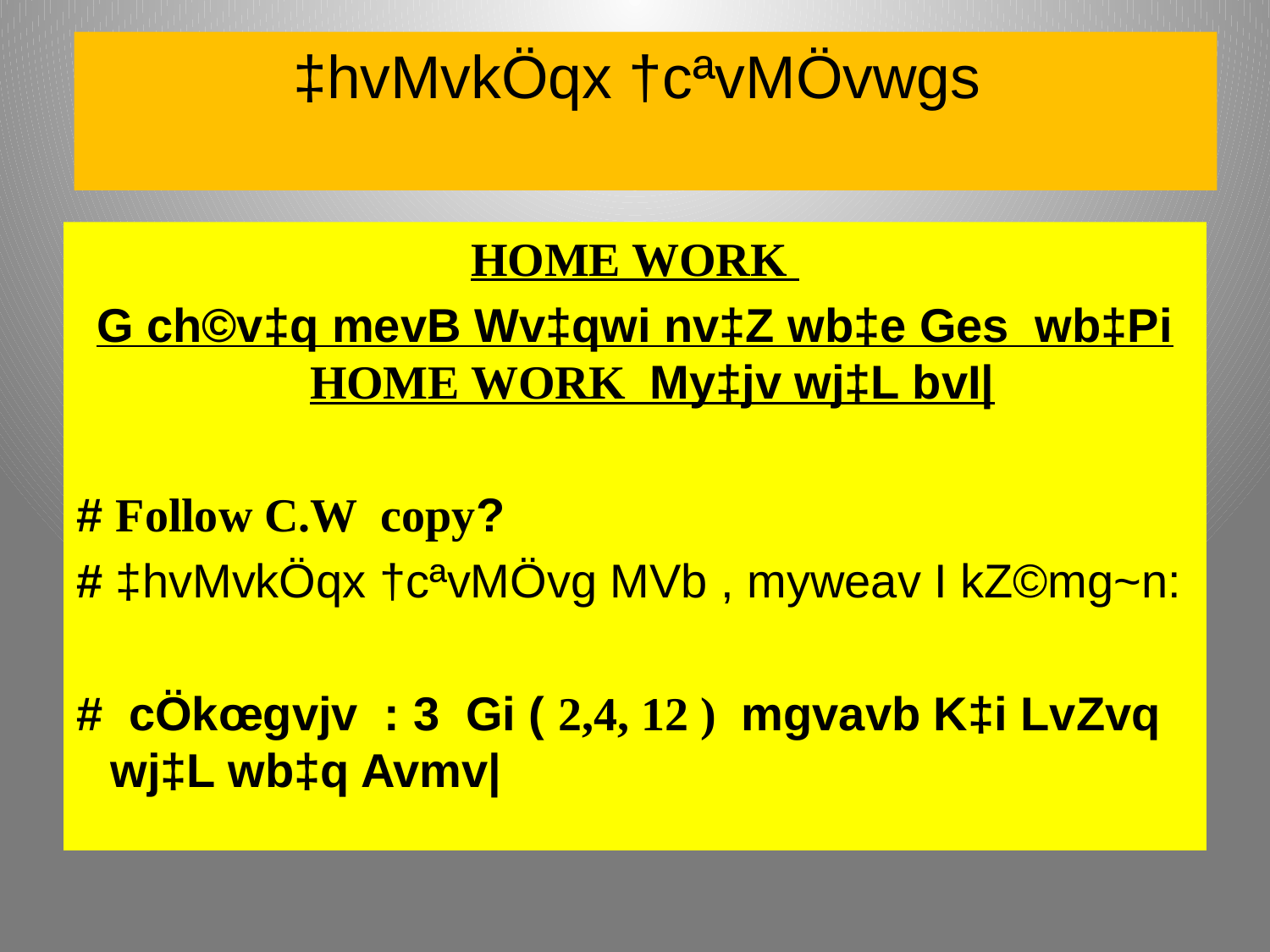

# ‡hvMvkÖqx †cªvMÖvwgs
HOME WORK
G ch©v‡q mevB Wv‡qwi nv‡Z wb‡e Ges  wb‡Pi HOME WORK  My‡jv wj‡L bvI|

# Follow C.W  copy?
# ‡hvMvkÖqx †cªvMÖvg MVb , myweav I kZ©mg~n:

#  cÖkœgvjv  : 3  Gi ( 2,4, 12 )  mgvavb K‡i LvZvq wj‡L wb‡q Avmv|